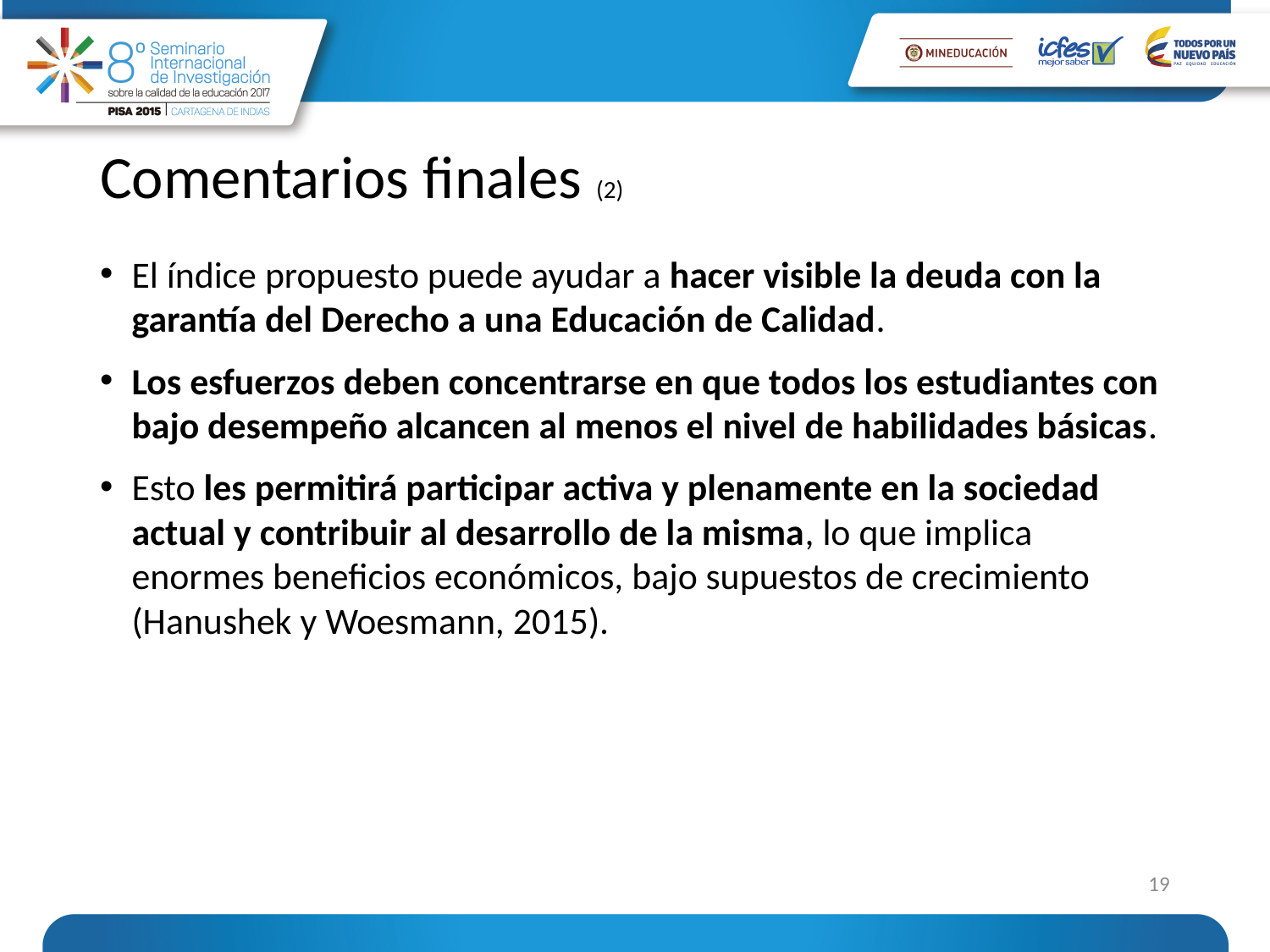

# Comentarios finales (2)
El índice propuesto puede ayudar a hacer visible la deuda con la garantía del Derecho a una Educación de Calidad.
Los esfuerzos deben concentrarse en que todos los estudiantes con bajo desempeño alcancen al menos el nivel de habilidades básicas.
Esto les permitirá participar activa y plenamente en la sociedad actual y contribuir al desarrollo de la misma, lo que implica enormes beneficios económicos, bajo supuestos de crecimiento (Hanushek y Woesmann, 2015).
19